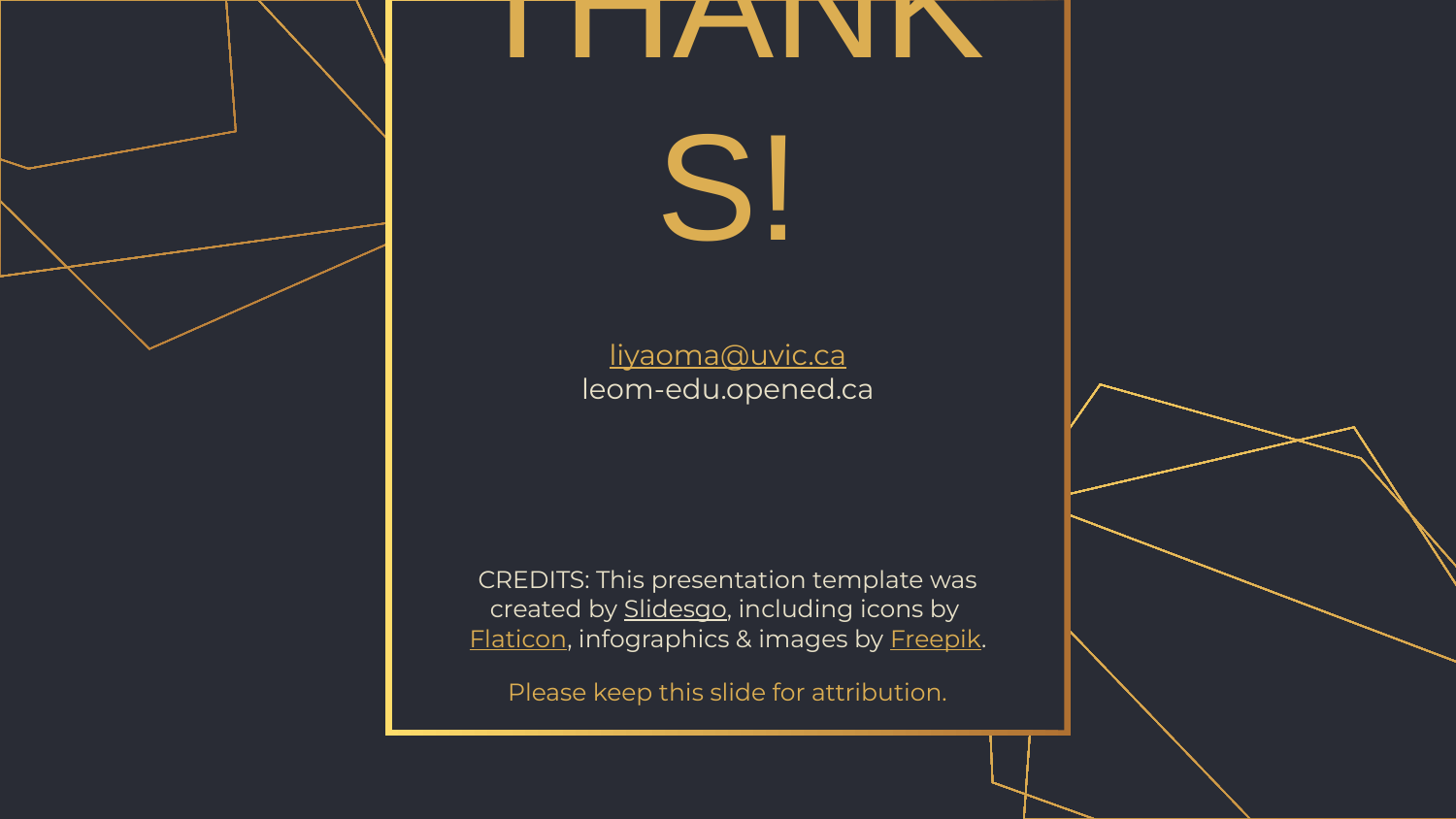

# THANKS!
liyaoma@uvic.ca
leom-edu.opened.ca
Please keep this slide for attribution.